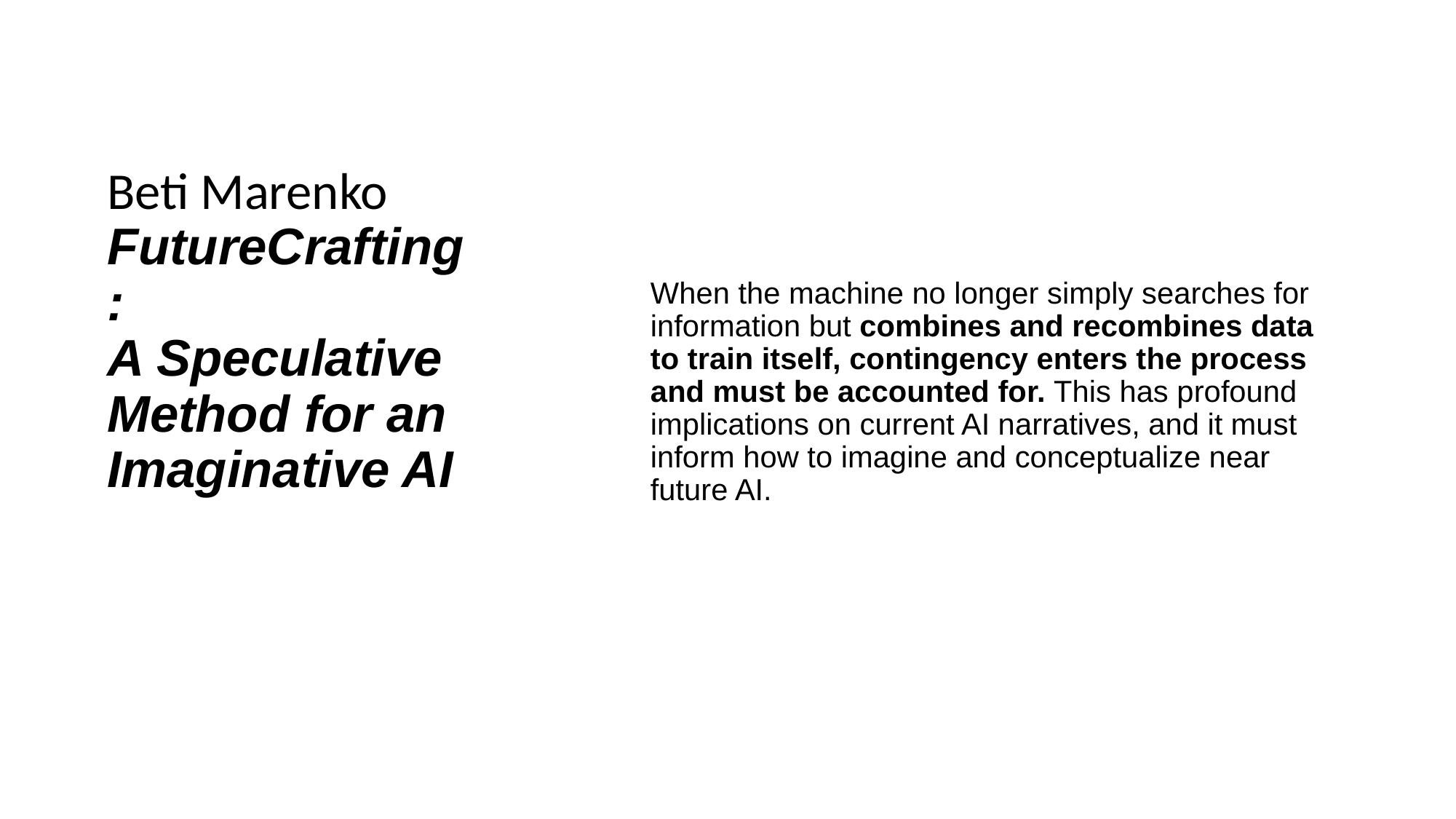

# Beti Marenko FutureCrafting: A Speculative Method for an Imaginative AI

When the machine no longer simply searches for information but combines and recombines data to train itself, contingency enters the process and must be accounted for. This has profound implications on current AI narratives, and it must inform how to imagine and conceptualize near future AI.